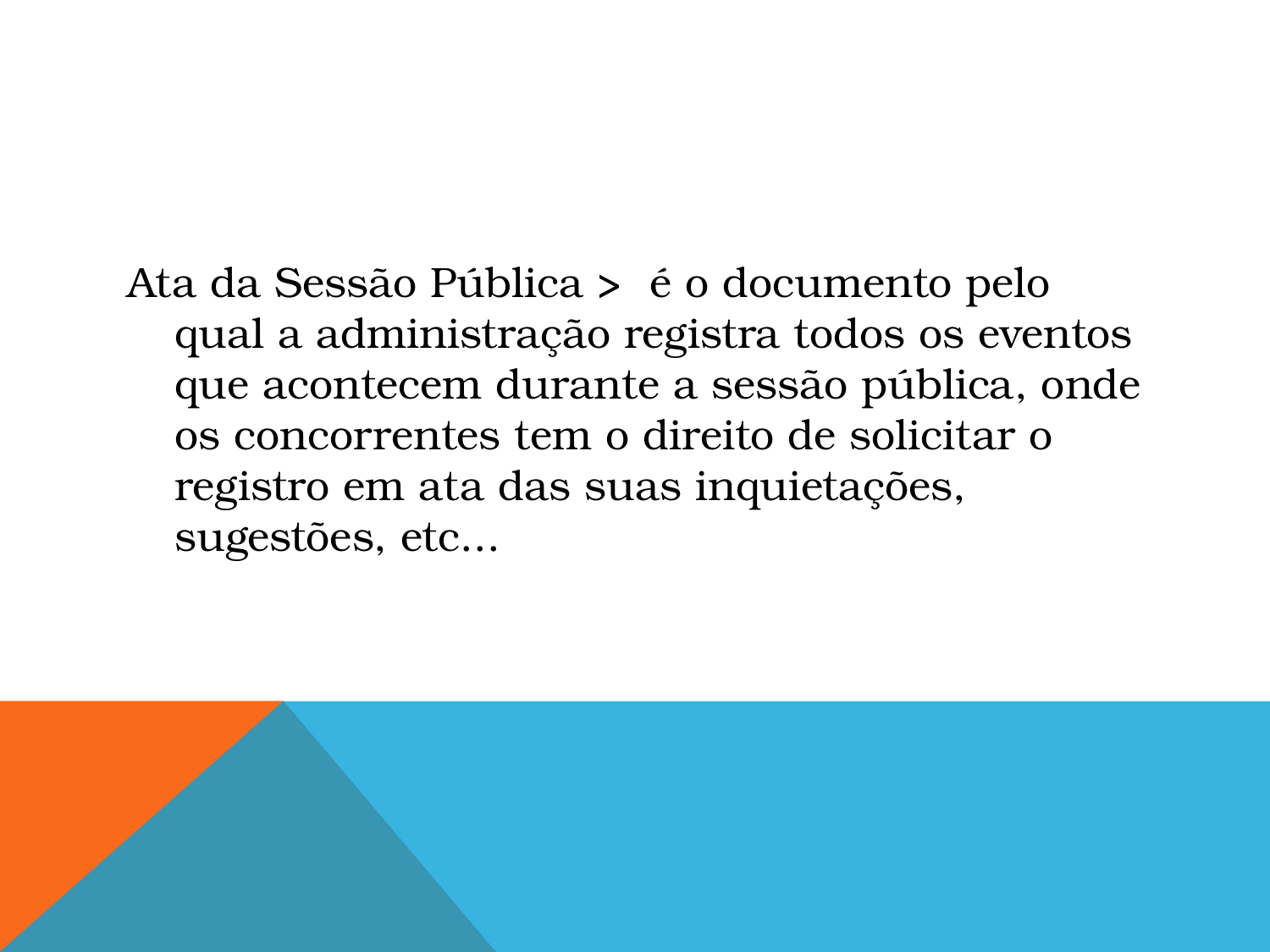

#

Ata da Sessão Pública >  é o documento pelo qual a administração registra todos os eventos que acontecem durante a sessão pública, onde os concorrentes tem o direito de solicitar o registro em ata das suas inquietações, sugestões, etc...